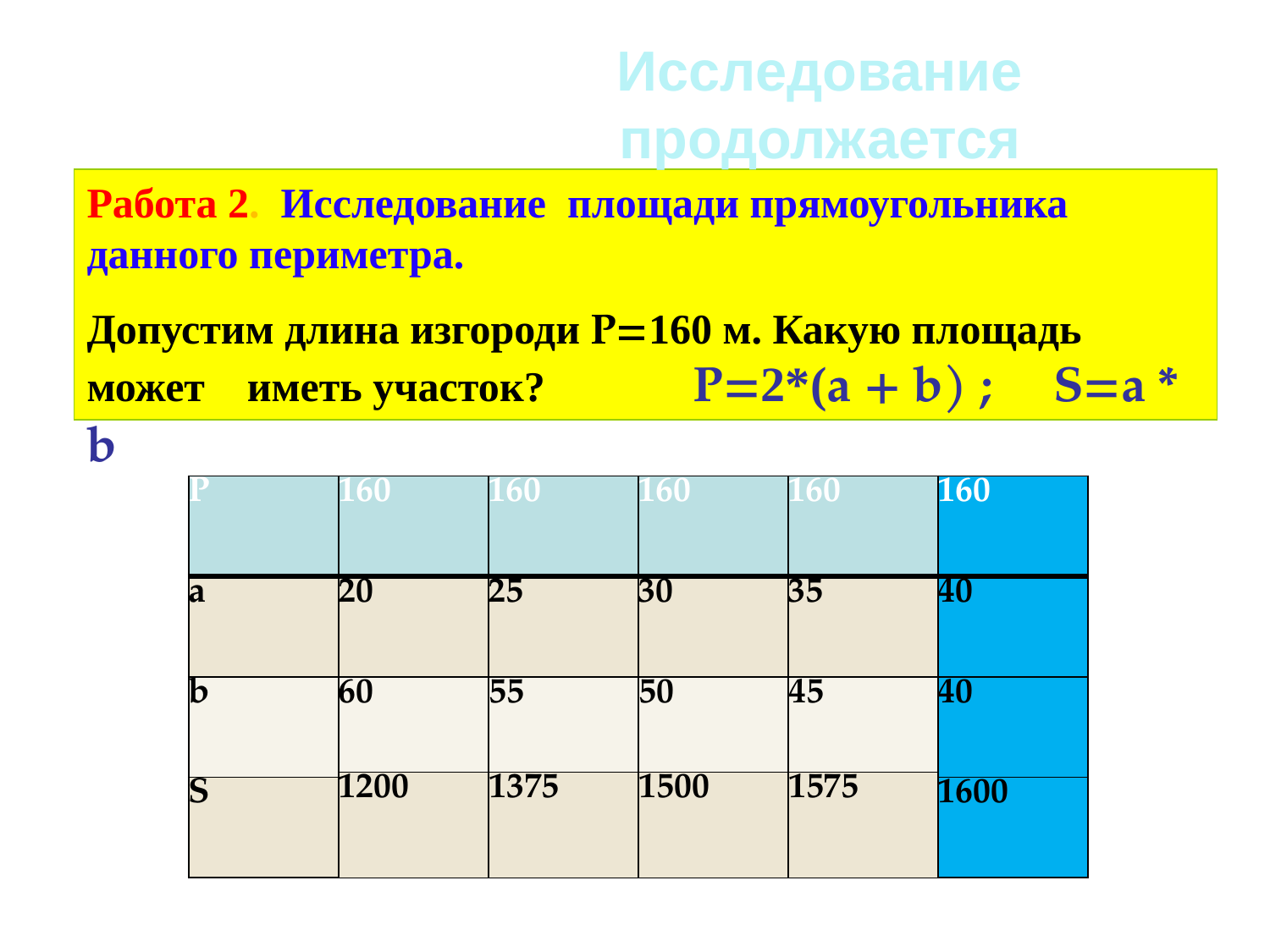

Исследование продолжается
Работа 2.  Исследование  площади прямоугольника  данного периметра.
Допустим длина изгороди P=160 м. Какую площадь может    иметь участок?              P=2*(a + b) ;     S=a * b
| P | 160 | 160 | 160 | 160 | 160 |
| --- | --- | --- | --- | --- | --- |
| a | 20 | 25 | 30 | 35 | 40 |
| b |  |  |  |  | 40 |
| S |  |  |  |  | 1600 |
| 60 | 55 | 50 | 45 |
| --- | --- | --- | --- |
| 1200 | 1375 | 1500 | 1575 |
| --- | --- | --- | --- |